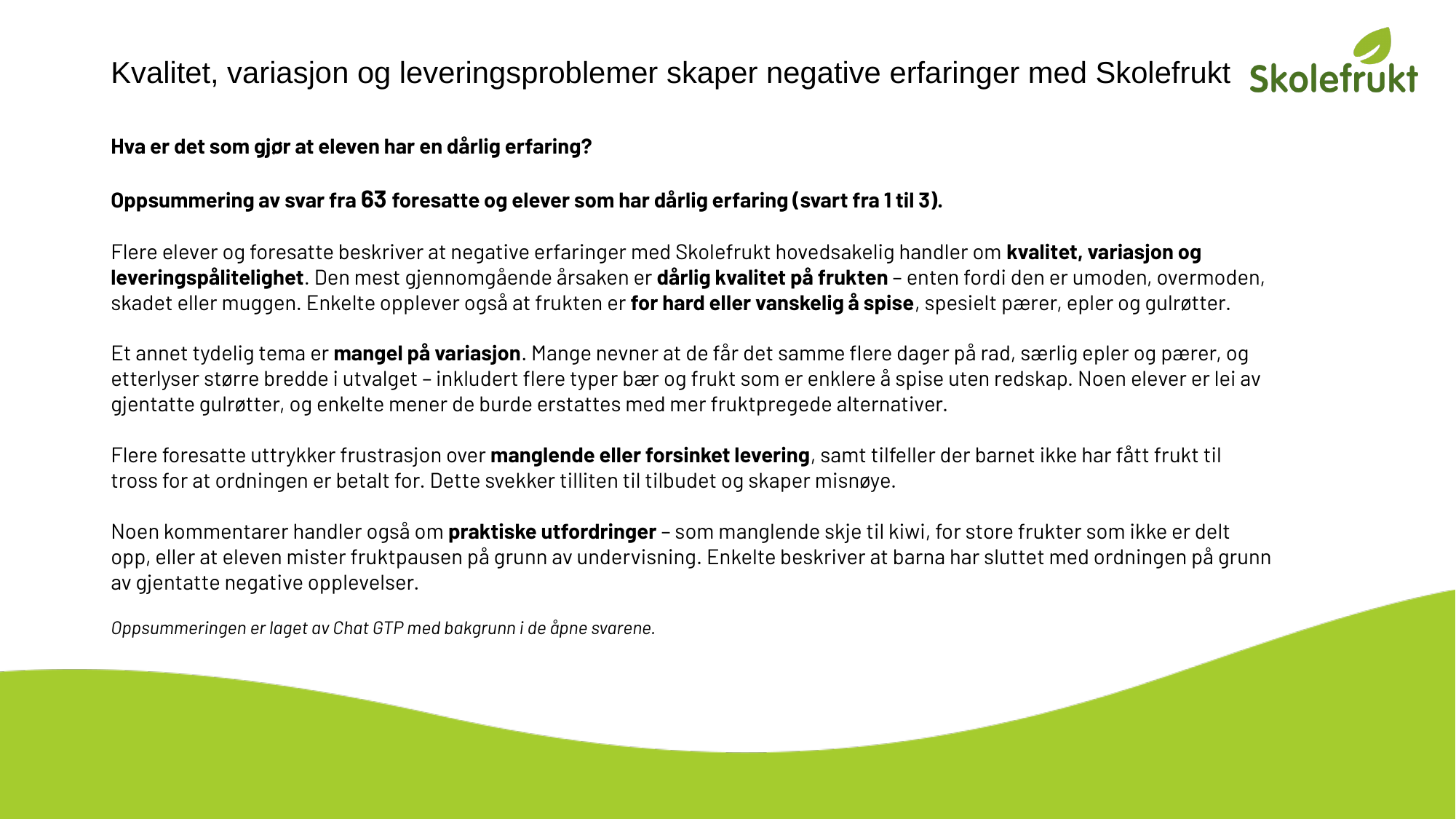

# Kvalitet, variasjon og leveringsproblemer skaper negative erfaringer med Skolefrukt
Hva er det som gjør at eleven har en dårlig erfaring?

Oppsummering av svar fra 63 foresatte og elever som har dårlig erfaring (svart fra 1 til 3).

Flere elever og foresatte beskriver at negative erfaringer med Skolefrukt hovedsakelig handler om kvalitet, variasjon og leveringspålitelighet. Den mest gjennomgående årsaken er dårlig kvalitet på frukten – enten fordi den er umoden, overmoden, skadet eller muggen. Enkelte opplever også at frukten er for hard eller vanskelig å spise, spesielt pærer, epler og gulrøtter.

Et annet tydelig tema er mangel på variasjon. Mange nevner at de får det samme flere dager på rad, særlig epler og pærer, og etterlyser større bredde i utvalget – inkludert flere typer bær og frukt som er enklere å spise uten redskap. Noen elever er lei av gjentatte gulrøtter, og enkelte mener de burde erstattes med mer fruktpregede alternativer.

Flere foresatte uttrykker frustrasjon over manglende eller forsinket levering, samt tilfeller der barnet ikke har fått frukt til tross for at ordningen er betalt for. Dette svekker tilliten til tilbudet og skaper misnøye.

Noen kommentarer handler også om praktiske utfordringer – som manglende skje til kiwi, for store frukter som ikke er delt opp, eller at eleven mister fruktpausen på grunn av undervisning. Enkelte beskriver at barna har sluttet med ordningen på grunn av gjentatte negative opplevelser.

Oppsummeringen er laget av Chat GTP med bakgrunn i de åpne svarene.